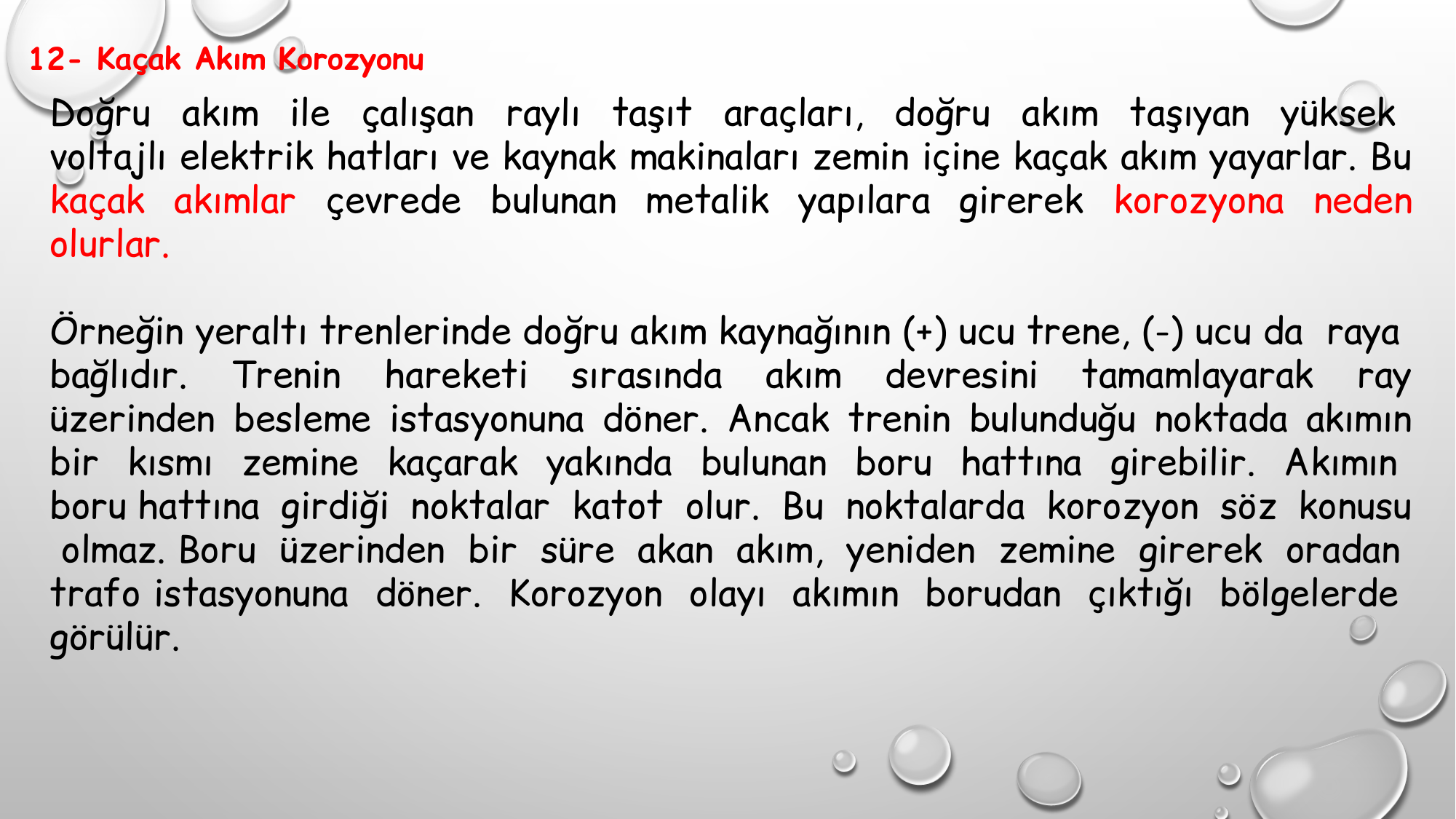

12- Kaçak Akım Korozyonu
Doğru  akım  ile  çalışan  raylı  taşıt  araçları,  doğru  akım  taşıyan  yüksek  voltajlı elektrik hatları ve kaynak makinaları zemin içine kaçak akım yayarlar. Bu kaçak  akımlar  çevrede  bulunan  metalik  yapılara  girerek  korozyona  neden olurlar.

Örneğin yeraltı trenlerinde doğru akım kaynağının (+) ucu trene, (-) ucu da  raya  bağlıdır.  Trenin  hareketi  sırasında  akım  devresini  tamamlayarak  ray üzerinden besleme istasyonuna döner. Ancak trenin bulunduğu noktada akımın bir  kısmı  zemine  kaçarak  yakında  bulunan  boru  hattına  girebilir.  Akımın  boru hattına  girdiği  noktalar  katot  olur.  Bu  noktalarda  korozyon  söz  konusu  olmaz. Boru  üzerinden  bir  süre  akan  akım,  yeniden  zemine  girerek  oradan  trafo istasyonuna  döner.  Korozyon  olayı  akımın  borudan  çıktığı  bölgelerde  görülür.